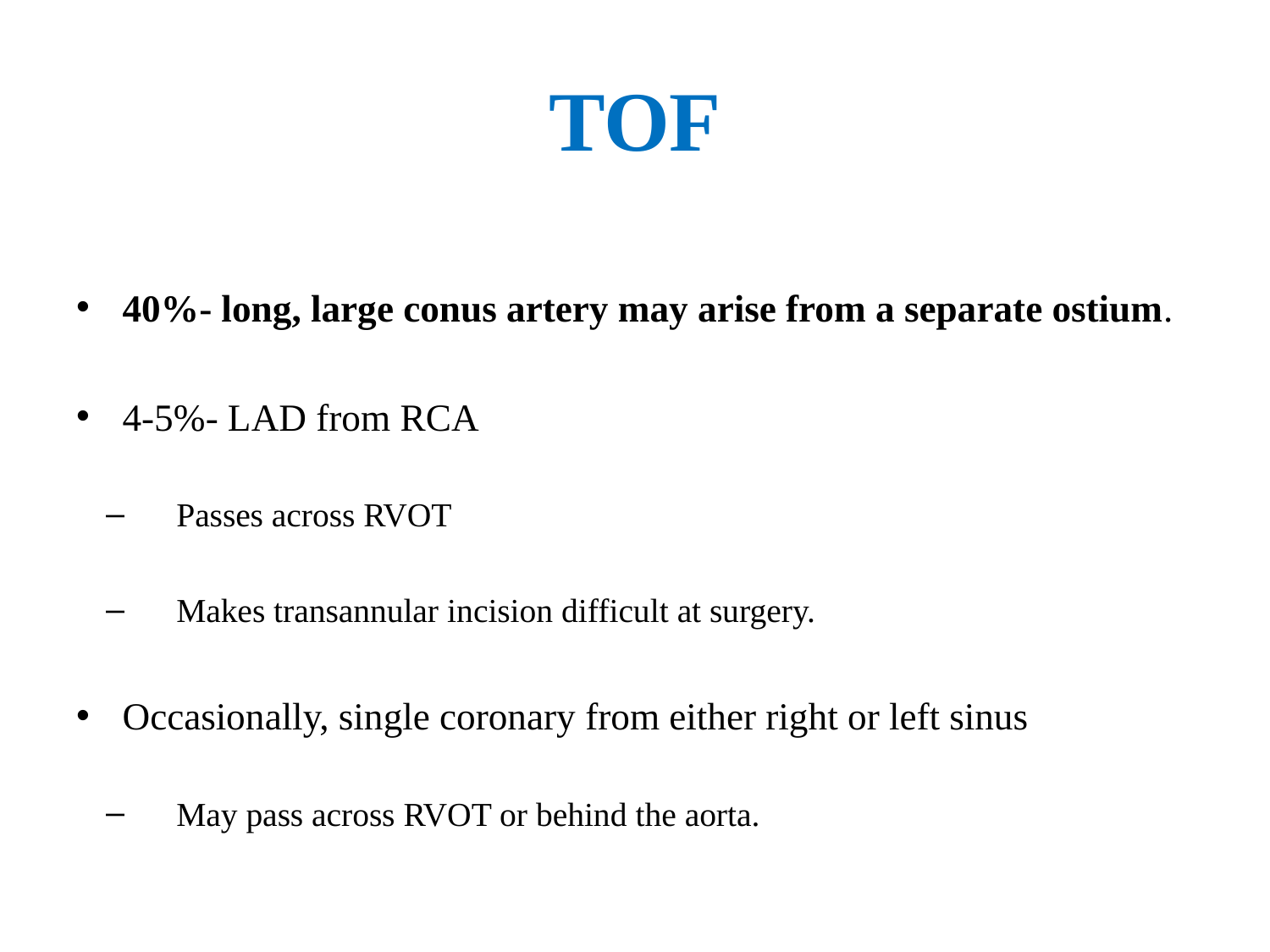

# TOF
40%- long, large conus artery may arise from a separate ostium.
4-5%- LAD from RCA
Passes across RVOT
Makes transannular incision difficult at surgery.
Occasionally, single coronary from either right or left sinus
May pass across RVOT or behind the aorta.